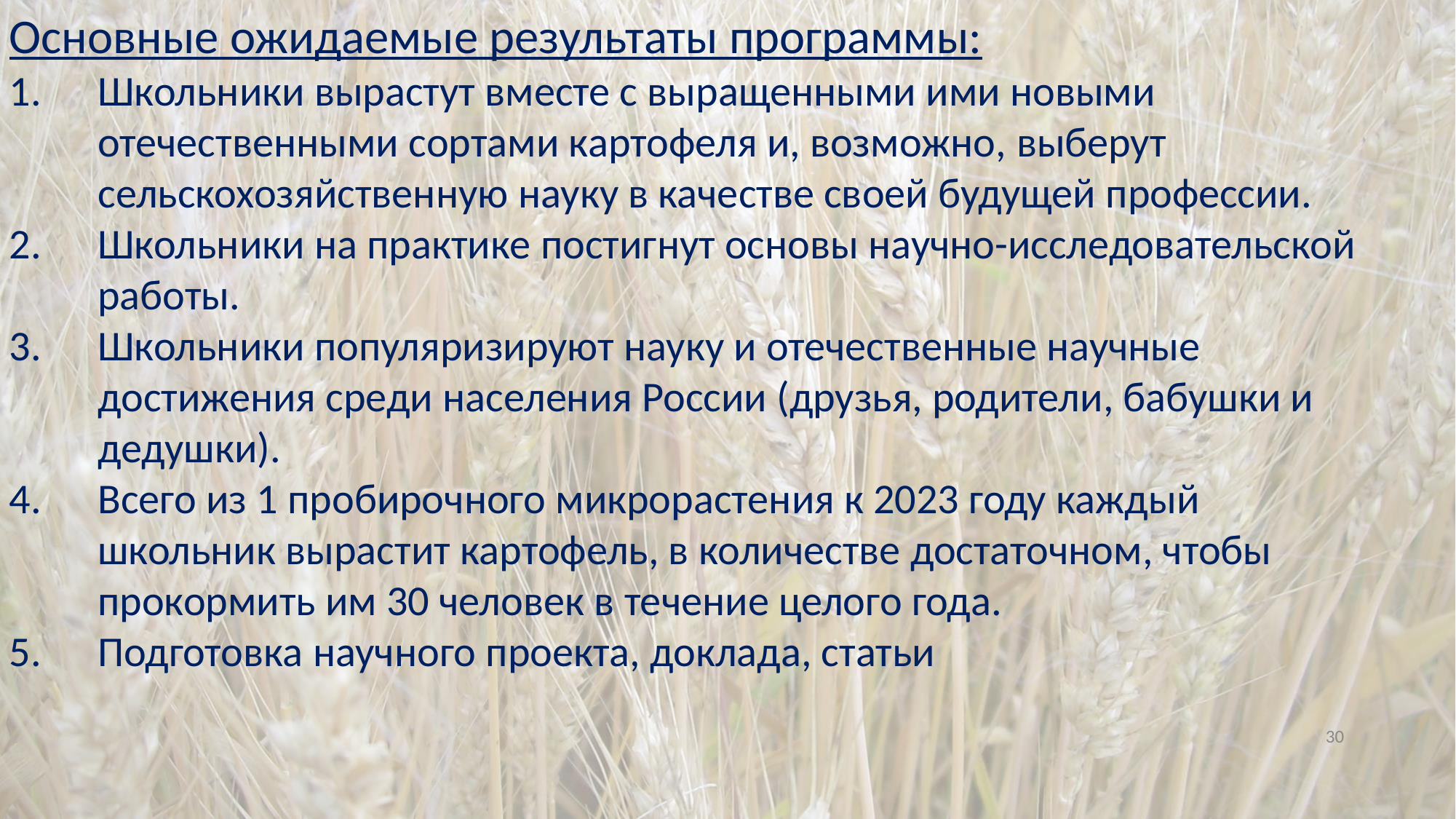

Основные ожидаемые результаты программы:
Школьники вырастут вместе с выращенными ими новыми отечественными сортами картофеля и, возможно, выберут сельскохозяйственную науку в качестве своей будущей профессии.
Школьники на практике постигнут основы научно-исследовательской работы.
Школьники популяризируют науку и отечественные научные достижения среди населения России (друзья, родители, бабушки и дедушки).
Всего из 1 пробирочного микрорастения к 2023 году каждый школьник вырастит картофель, в количестве достаточном, чтобы прокормить им 30 человек в течение целого года.
Подготовка научного проекта, доклада, статьи
30